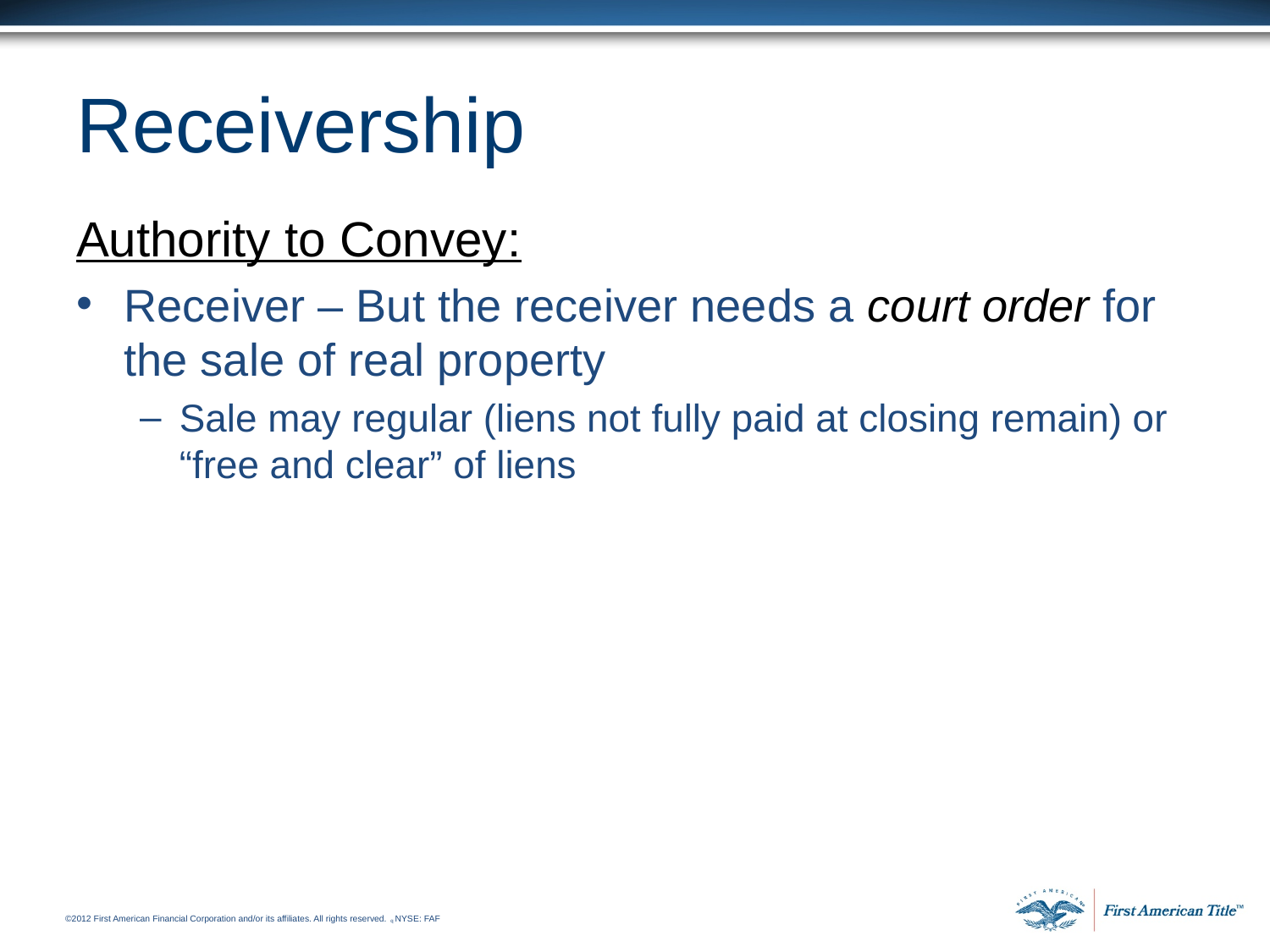

# Receivership
Authority to Convey:
Receiver – But the receiver needs a court order for the sale of real property
Sale may regular (liens not fully paid at closing remain) or “free and clear” of liens